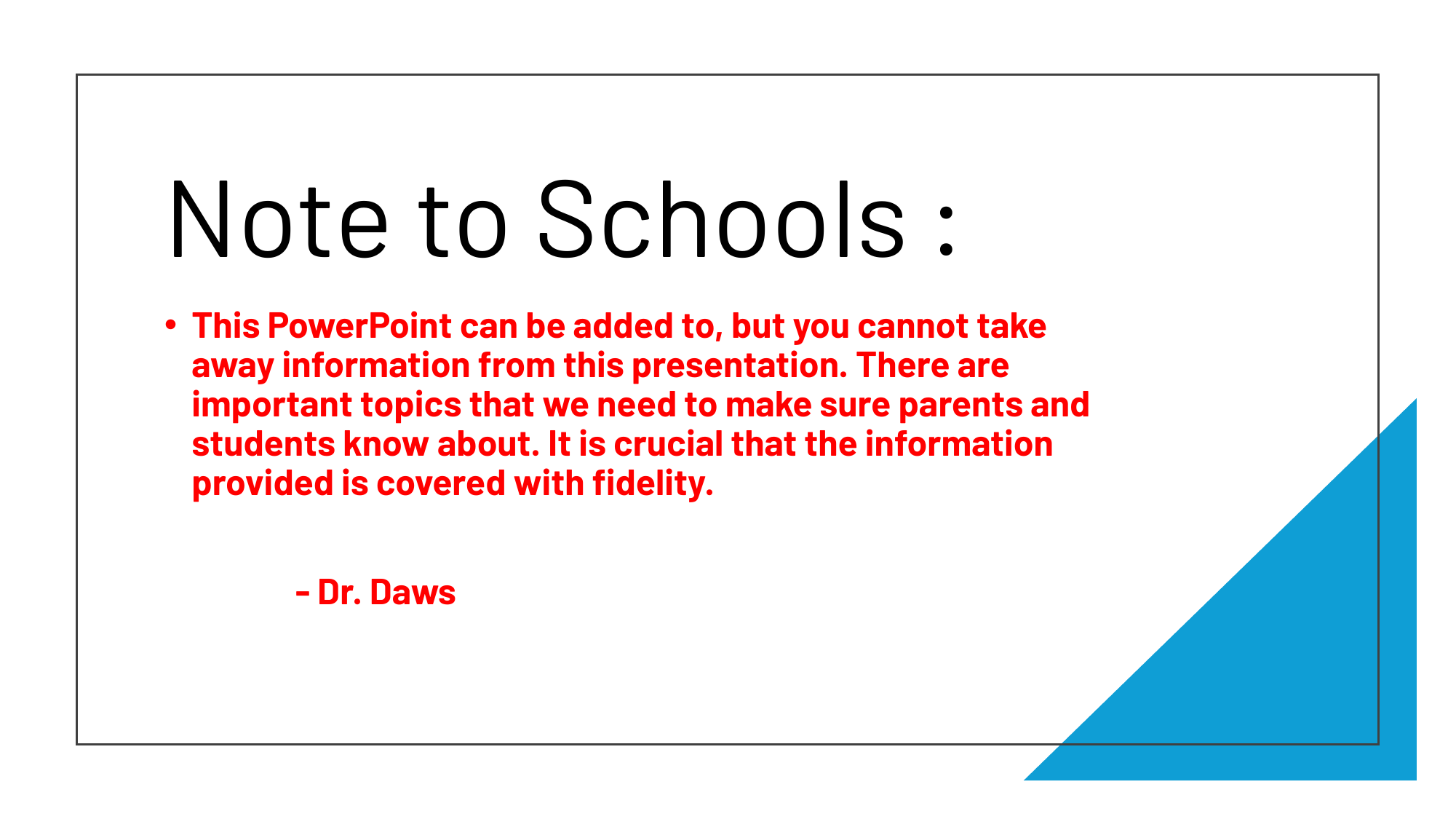

# Note to Schools	:
This PowerPoint can be added to, but you cannot take away information from this presentation. There are important topics that we need to make sure parents and students know about. It is crucial that the information provided is covered with fidelity.

                  - Dr. Daws